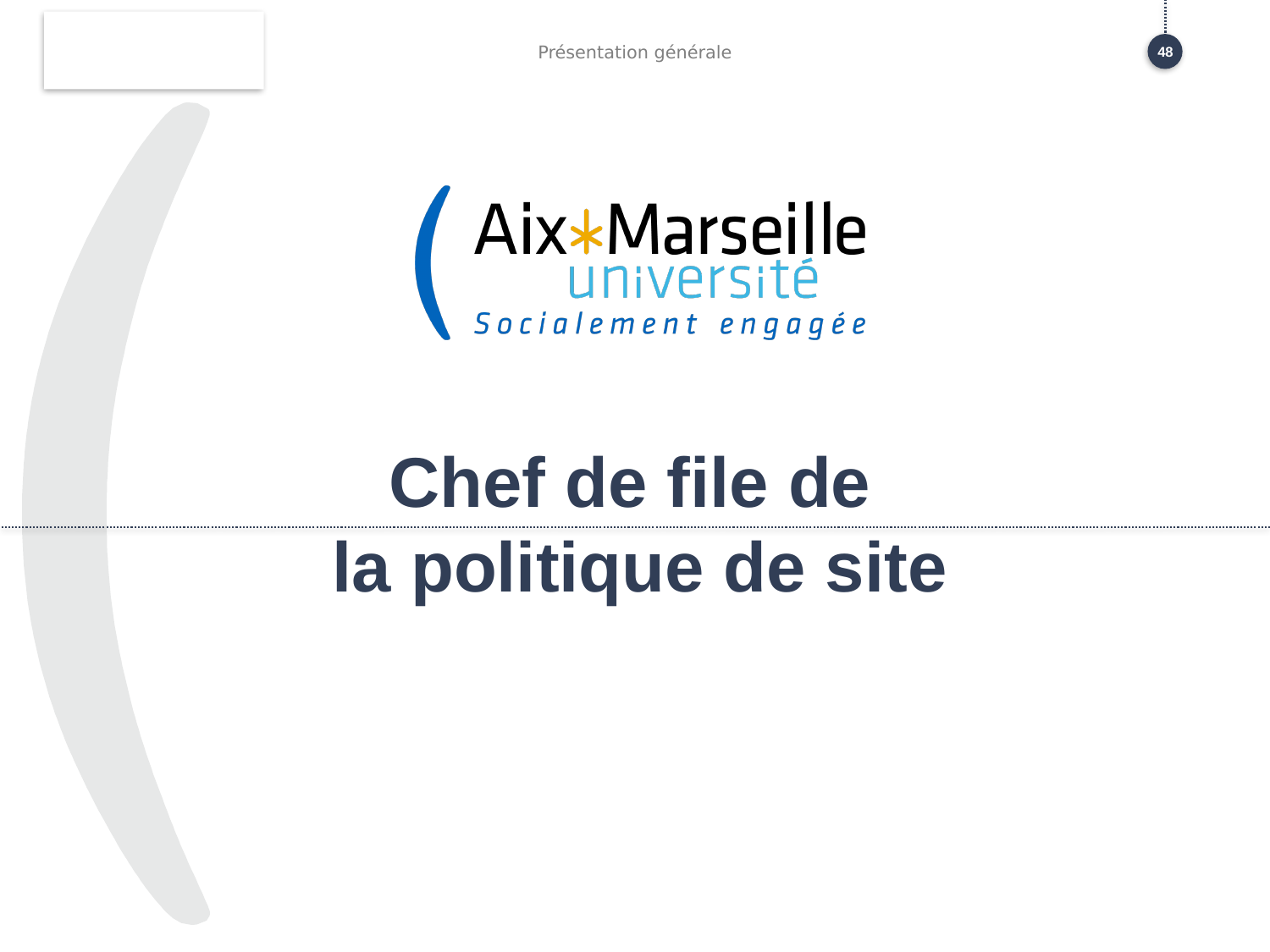

Présentation générale
48
# Chef de file de la politique de site